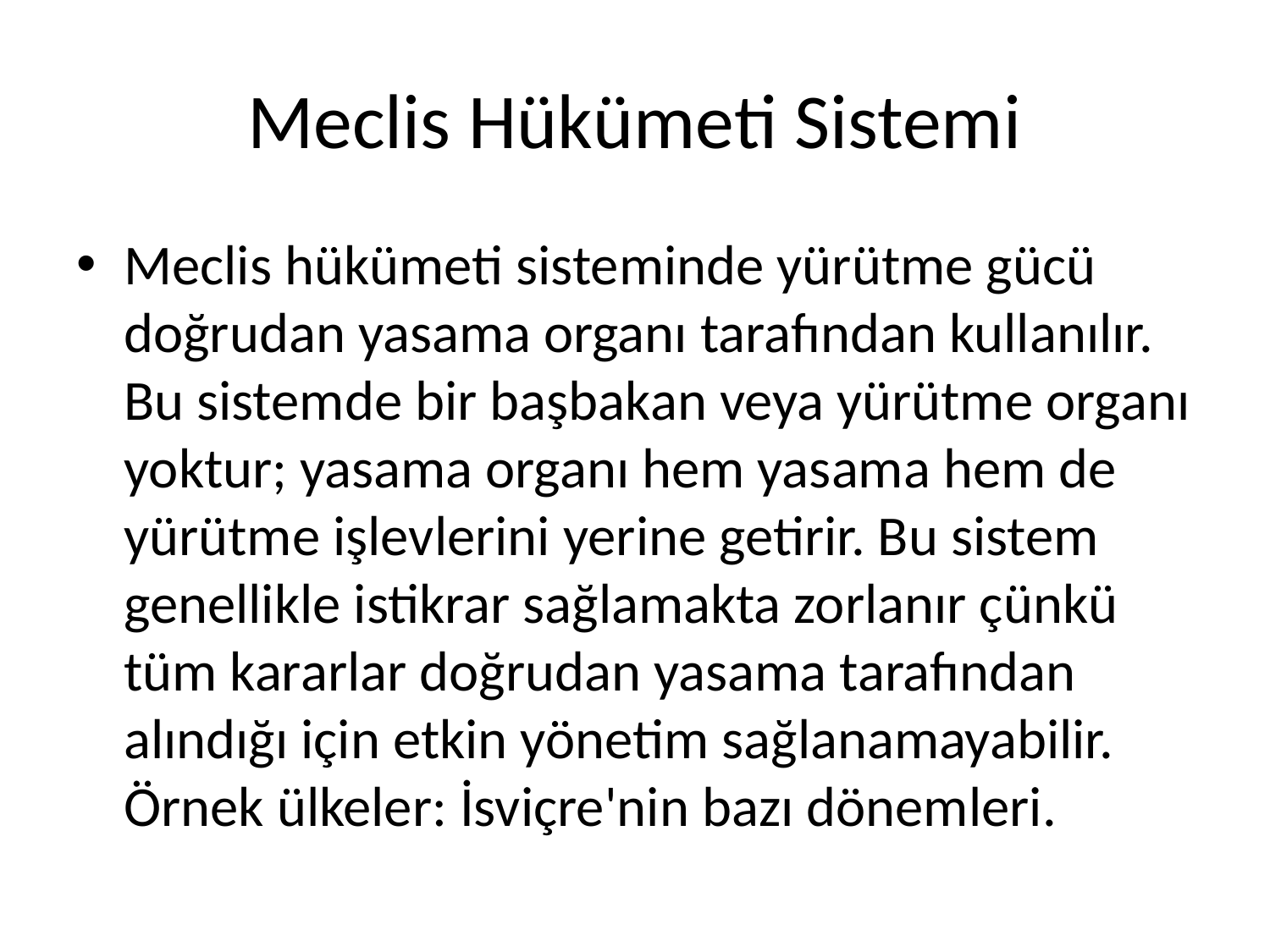

# Meclis Hükümeti Sistemi
Meclis hükümeti sisteminde yürütme gücü doğrudan yasama organı tarafından kullanılır. Bu sistemde bir başbakan veya yürütme organı yoktur; yasama organı hem yasama hem de yürütme işlevlerini yerine getirir. Bu sistem genellikle istikrar sağlamakta zorlanır çünkü tüm kararlar doğrudan yasama tarafından alındığı için etkin yönetim sağlanamayabilir. Örnek ülkeler: İsviçre'nin bazı dönemleri.